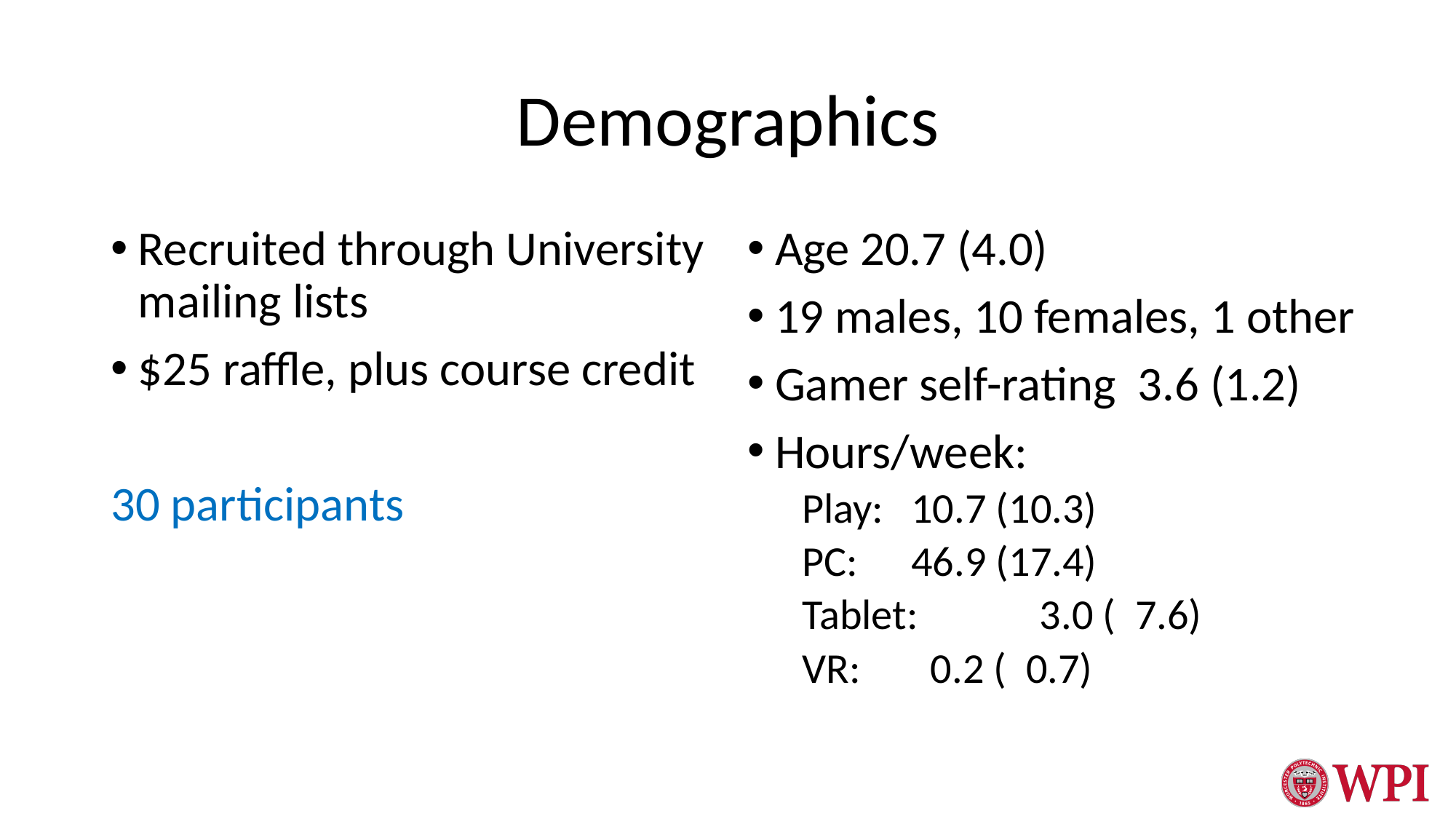

# Demographics
Recruited through University mailing lists
$25 raffle, plus course credit

30 participants
Age 20.7 (4.0)
19 males, 10 females, 1 other
Gamer self-rating  3.6 (1.2)
Hours/week:
Play: 	10.7 (10.3)
PC: 	46.9 (17.4)
Tablet: 	  3.0 (  7.6)
VR: 	  0.2 (  0.7)